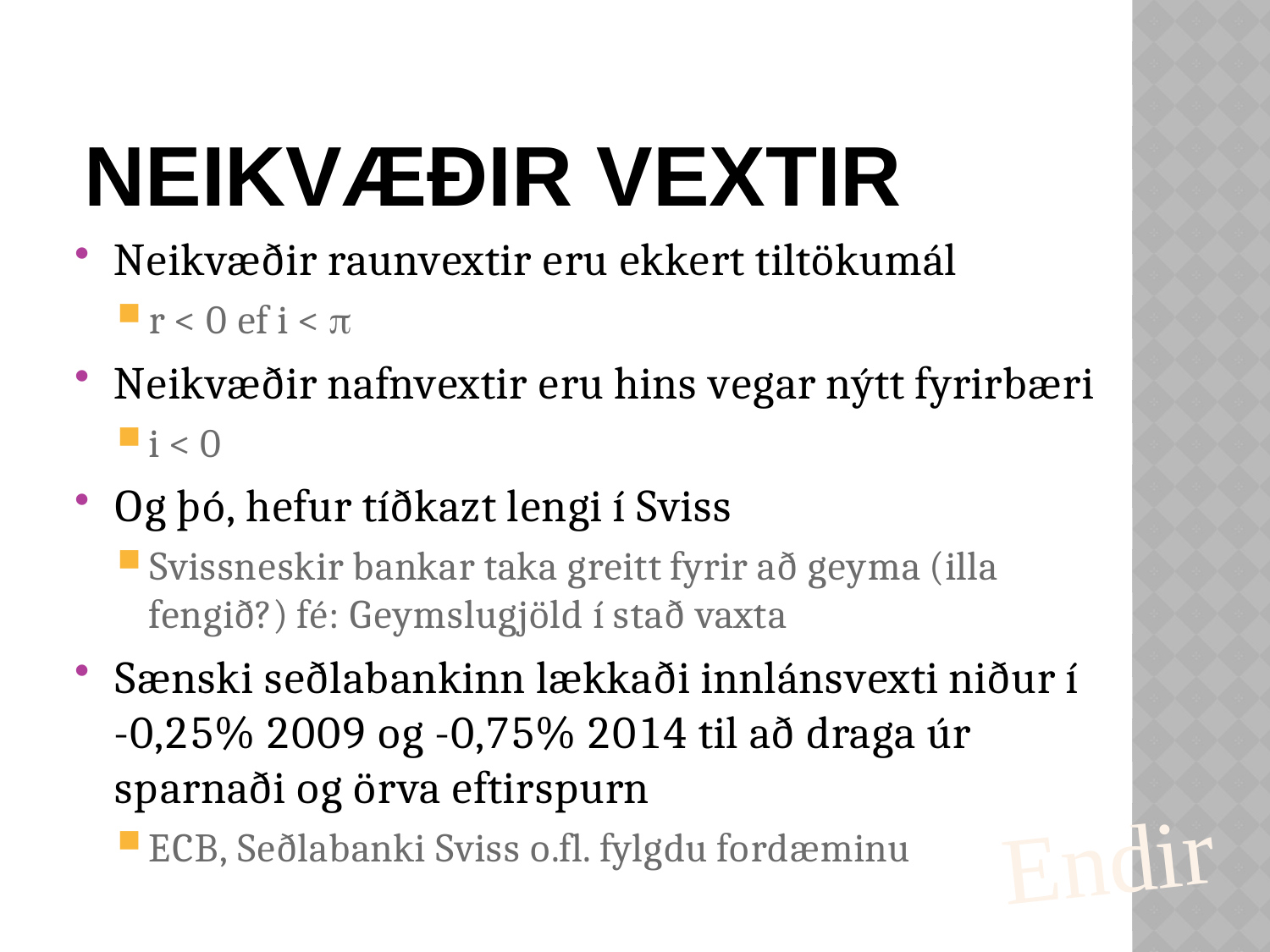

# Neikvæðir vextir
Neikvæðir raunvextir eru ekkert tiltökumál
r < 0 ef i < π
Neikvæðir nafnvextir eru hins vegar nýtt fyrirbæri
i < 0
Og þó, hefur tíðkazt lengi í Sviss
Svissneskir bankar taka greitt fyrir að geyma (illa fengið?) fé: Geymslugjöld í stað vaxta
Sænski seðlabankinn lækkaði innlánsvexti niður í -0,25% 2009 og -0,75% 2014 til að draga úr sparnaði og örva eftirspurn
ECB, Seðlabanki Sviss o.fl. fylgdu fordæminu
Endir